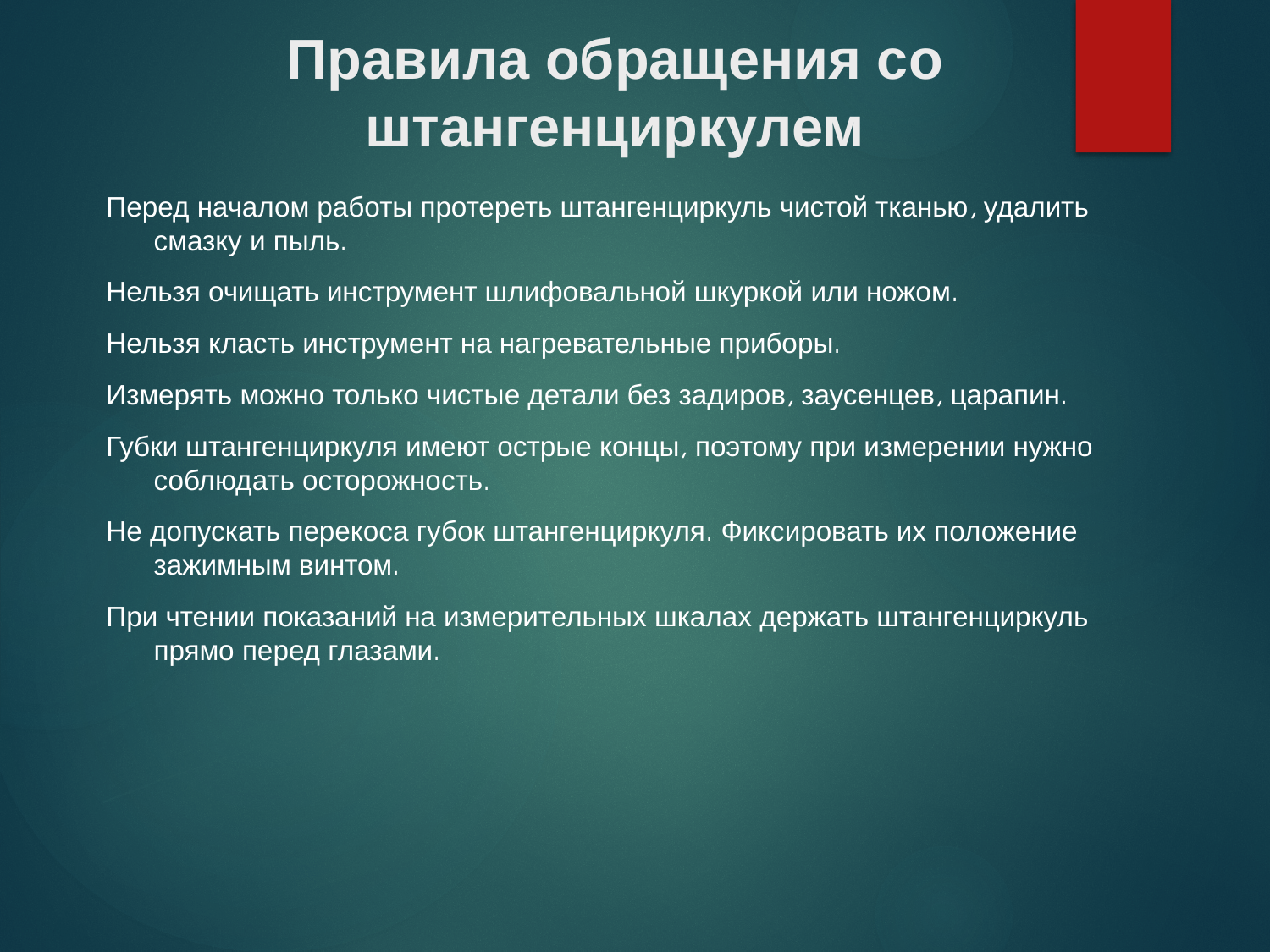

# Правила обращения со штангенциркулем
Перед началом работы протереть штангенциркуль чистой тканью, удалить смазку и пыль.
Нельзя очищать инструмент шлифовальной шкуркой или ножом.
Нельзя класть инструмент на нагревательные приборы.
Измерять можно только чистые детали без задиров, заусенцев, царапин.
Губки штангенциркуля имеют острые концы, поэтому при измерении нужно соблюдать осторожность.
Не допускать перекоса губок штангенциркуля. Фиксировать их положение зажимным винтом.
При чтении показаний на измерительных шкалах держать штангенциркуль прямо перед глазами.